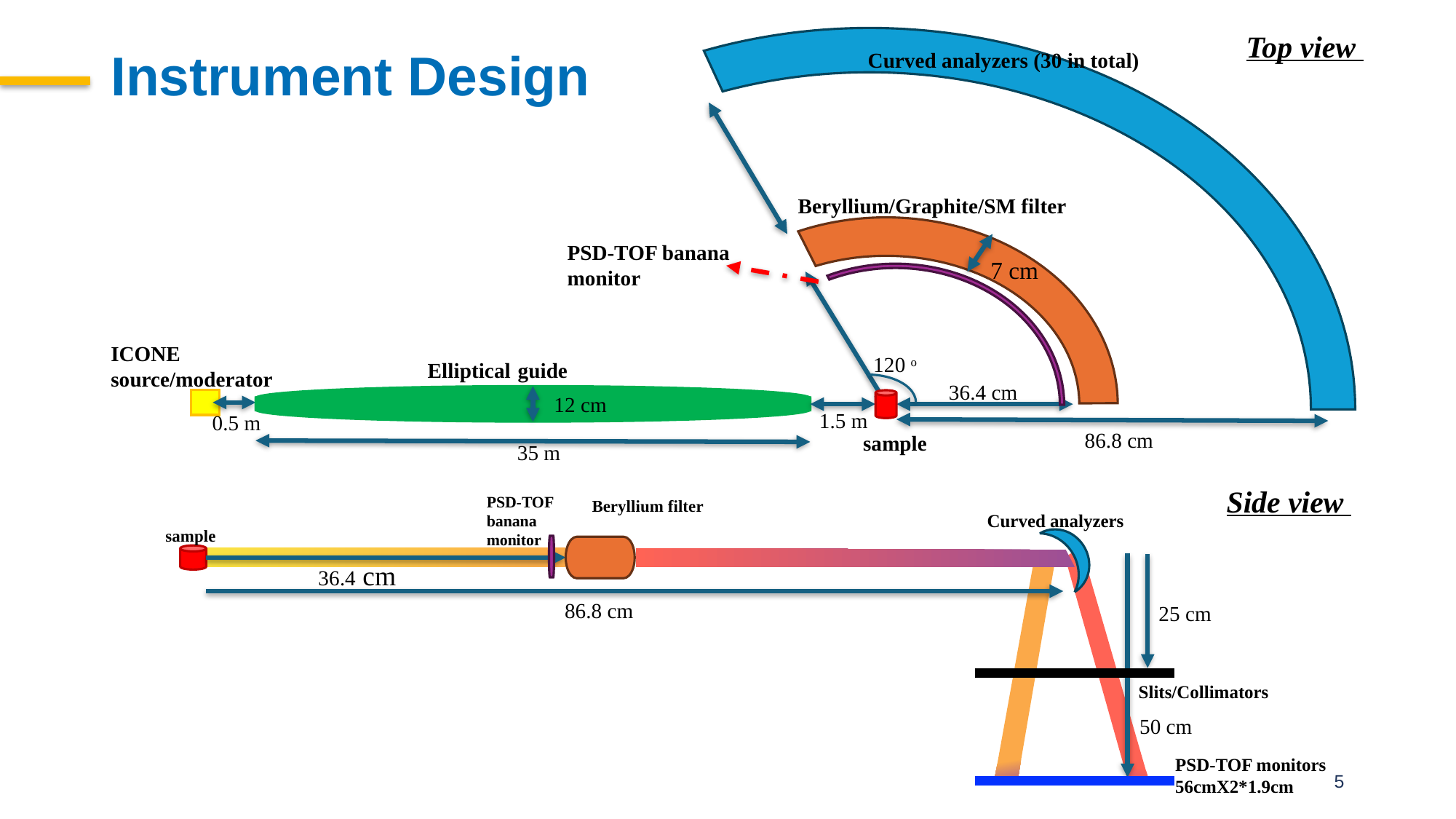

# Instrument Design
Top view

12 cm
86.8 cm
36.4 cm
Beryllium/Graphite/SM filter
ICONE source/moderator
Elliptical guide
Curved analyzers (30 in total)
PSD-TOF banana monitor
sample
7 cm

120 o
0.5 m
1.5 m
35 m
Side view
PSD-TOF banana monitor
Beryllium filter
Curved analyzers
sample

Slits/Collimators
PSD-TOF monitors
56cmX2*1.9cm
36.4 cm
86.8 cm
25 cm
50 cm

5